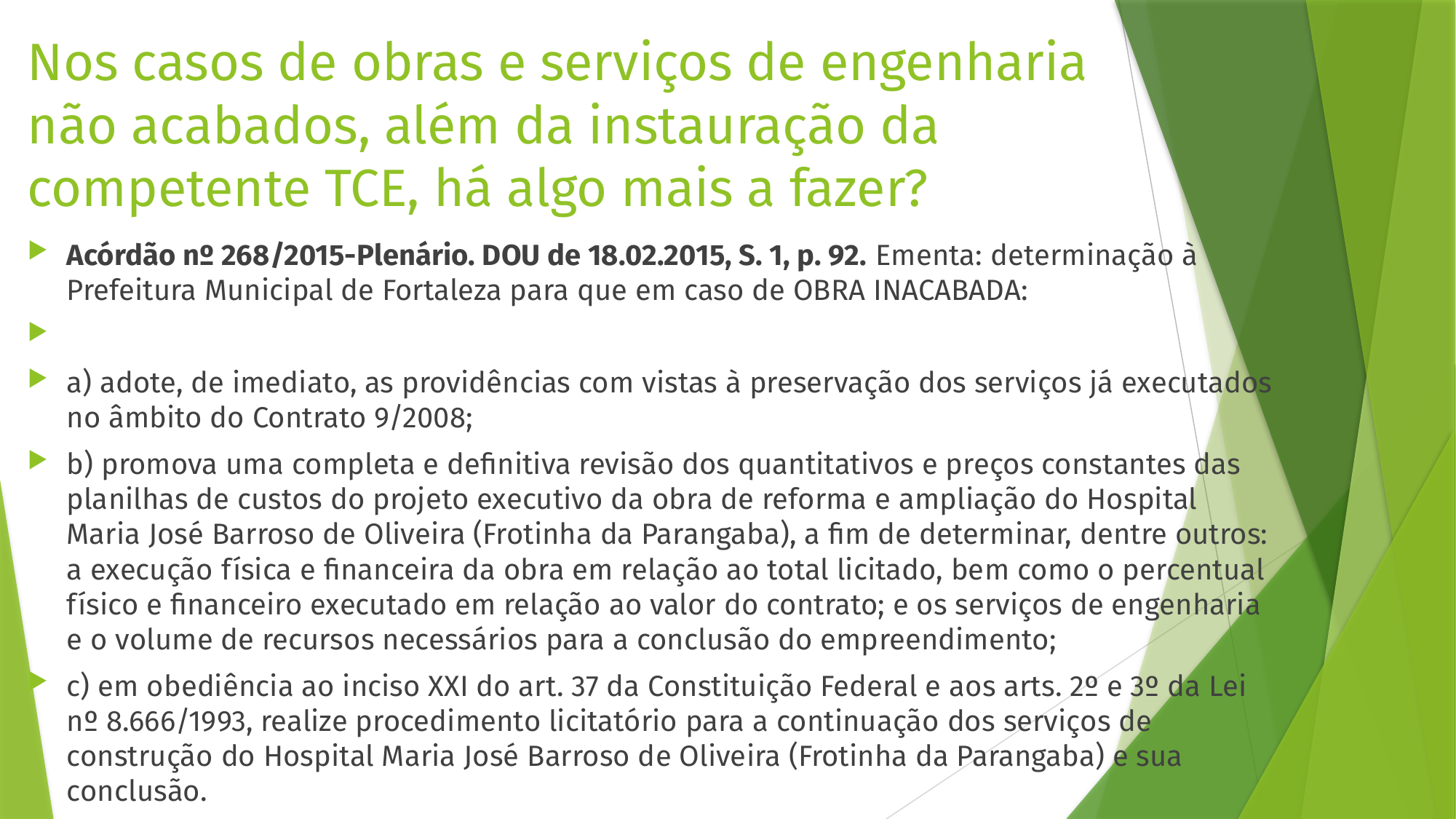

# Nos casos de obras e serviços de engenharia não acabados, além da instauração da competente TCE, há algo mais a fazer?
Acórdão nº 268/2015-Plenário. DOU de 18.02.2015, S. 1, p. 92. Ementa: determinação à Prefeitura Municipal de Fortaleza para que em caso de OBRA INACABADA:

a) adote, de imediato, as providências com vistas à preservação dos serviços já executados no âmbito do Contrato 9/2008;
b) promova uma completa e definitiva revisão dos quantitativos e preços constantes das planilhas de custos do projeto executivo da obra de reforma e ampliação do Hospital Maria José Barroso de Oliveira (Frotinha da Parangaba), a fim de determinar, dentre outros: a execução física e financeira da obra em relação ao total licitado, bem como o percentual físico e financeiro executado em relação ao valor do contrato; e os serviços de engenharia e o volume de recursos necessários para a conclusão do empreendimento;
c) em obediência ao inciso XXI do art. 37 da Constituição Federal e aos arts. 2º e 3º da Lei nº 8.666/1993, realize procedimento licitatório para a continuação dos serviços de construção do Hospital Maria José Barroso de Oliveira (Frotinha da Parangaba) e sua conclusão.